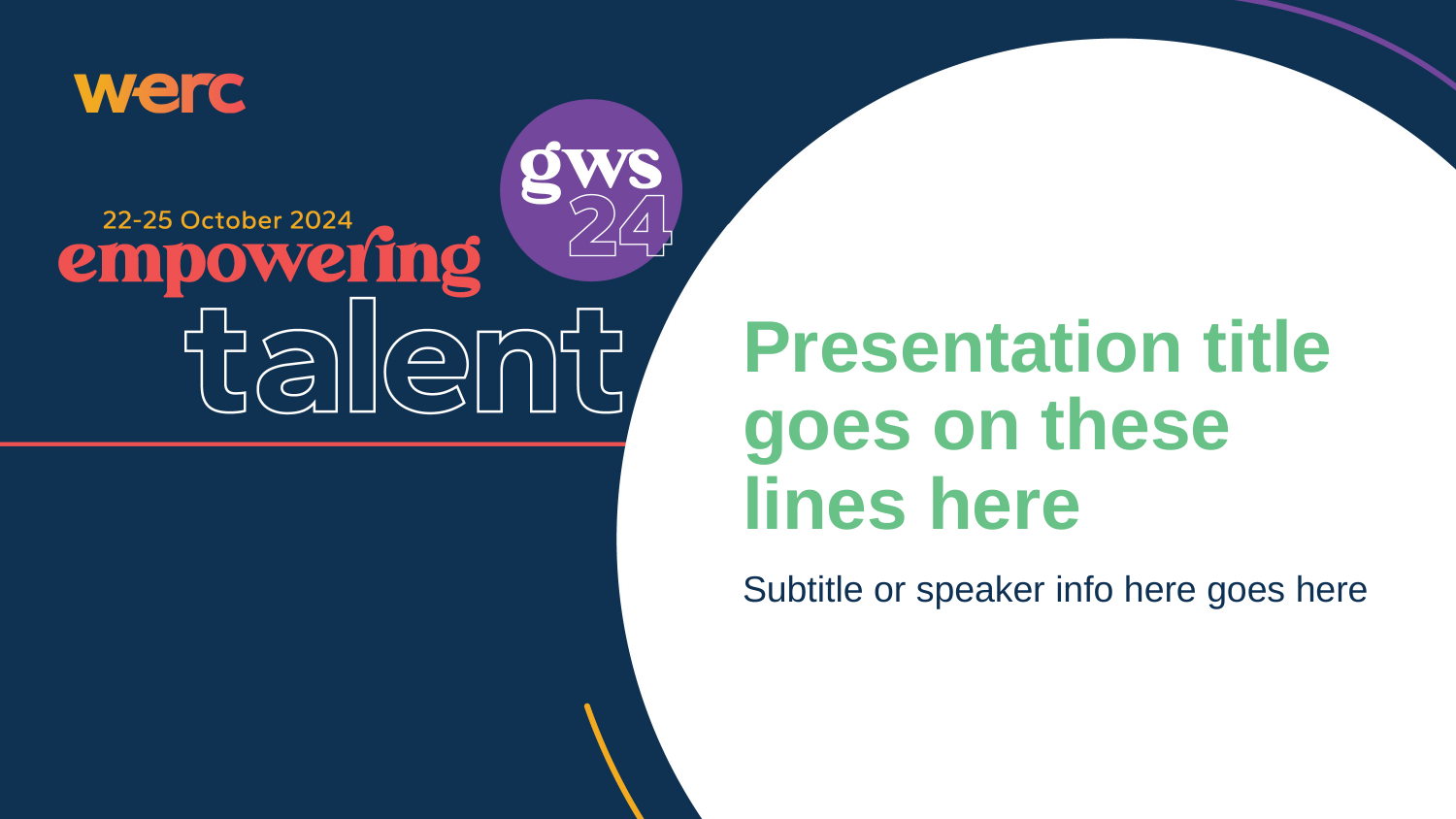

# Presentation title goes on these lines here
Subtitle or speaker info here goes here